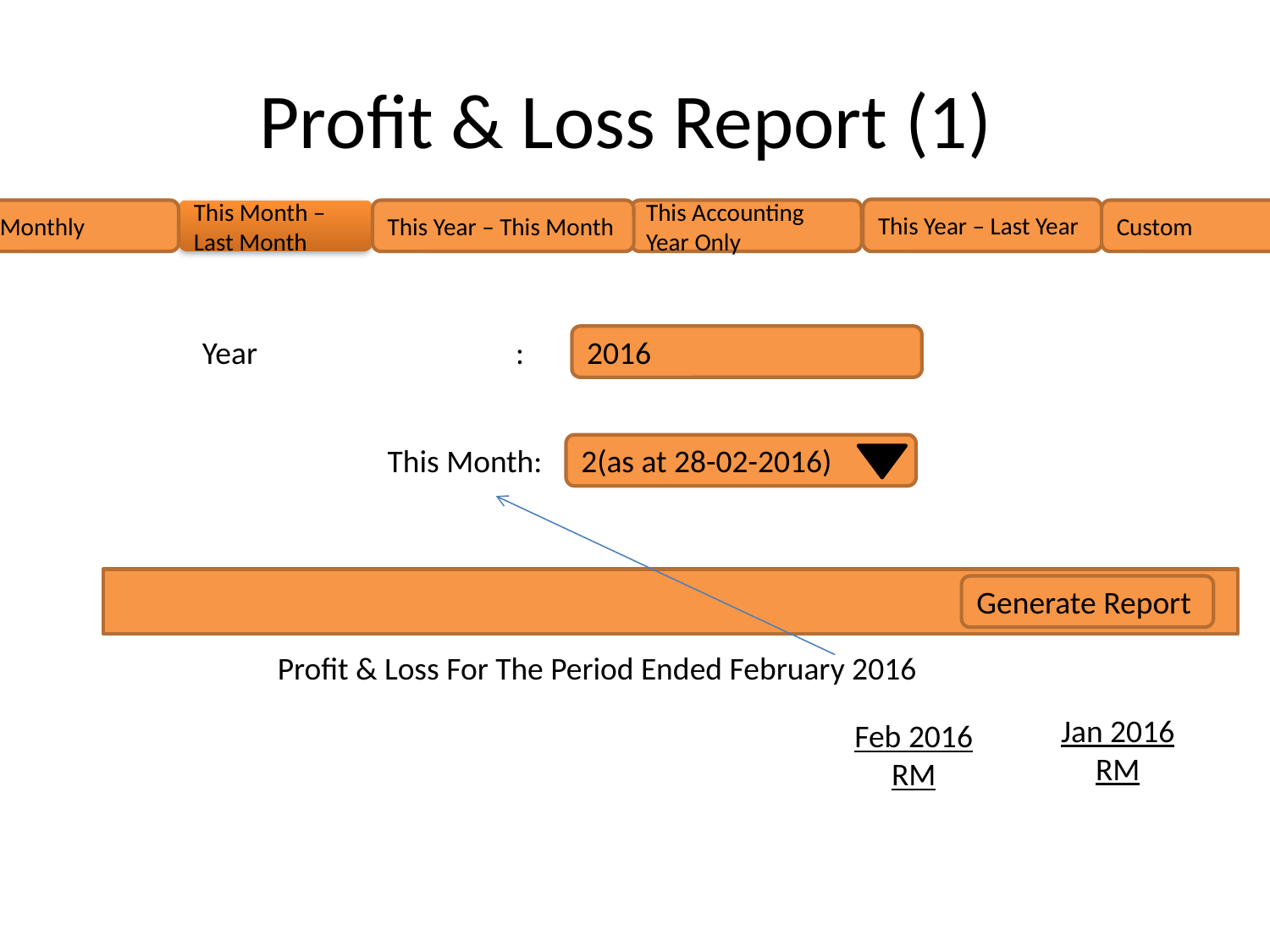

# Profit & Loss Report (1)
This Year – Last Year
Monthly
This Month – Last Month
This Year – This Month
This Accounting Year Only
Custom
Year                                    :
2016
This Month:
2(as at 28-02-2016)

Generate Report
Profit & Loss For The Period Ended February 2016
Jan 2016
RM
Feb 2016
RM